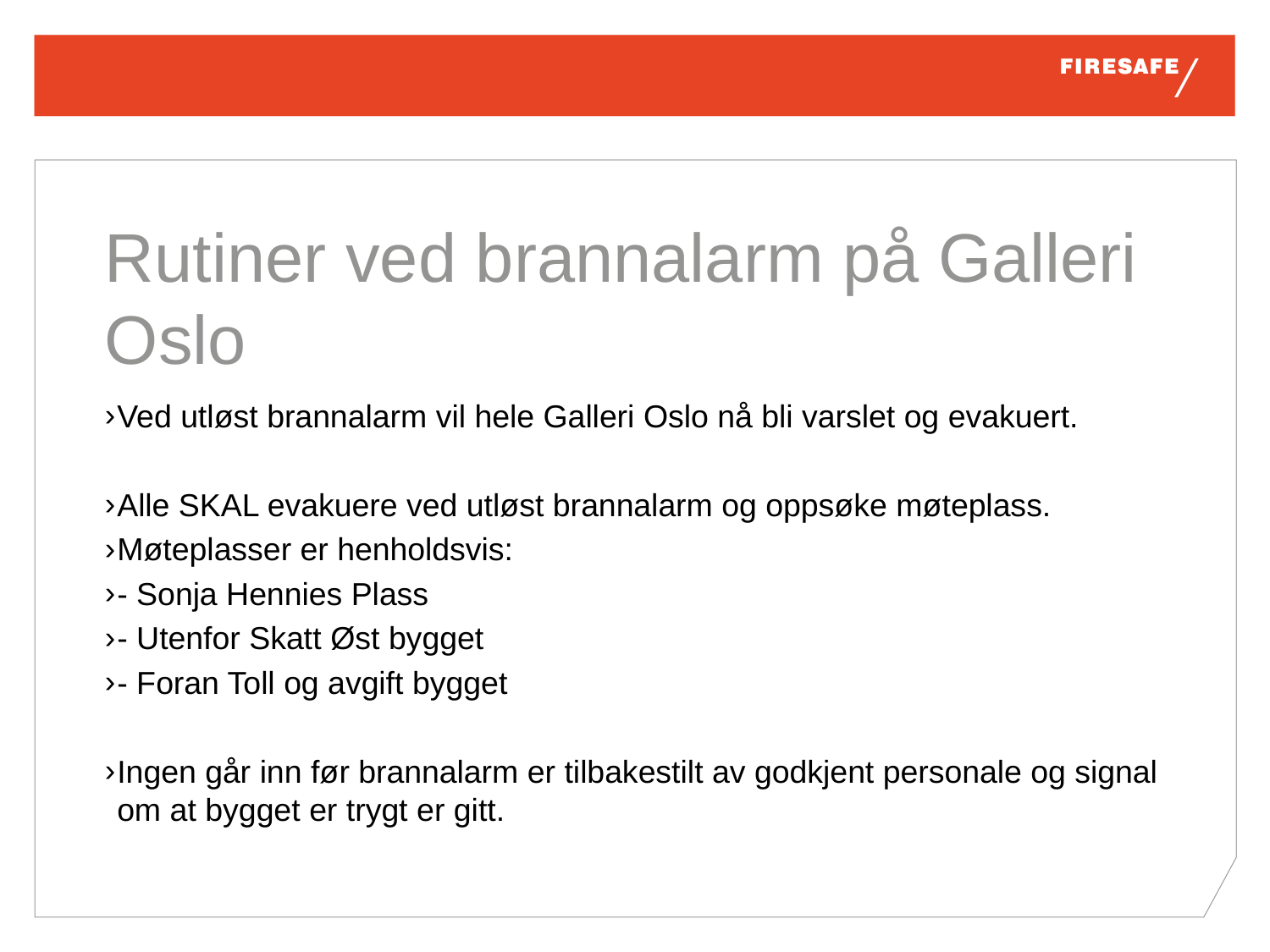

# Rutiner ved brannalarm på Galleri Oslo
Ved utløst brannalarm vil hele Galleri Oslo nå bli varslet og evakuert.

Alle SKAL evakuere ved utløst brannalarm og oppsøke møteplass.
Møteplasser er henholdsvis:
- Sonja Hennies Plass
- Utenfor Skatt Øst bygget
- Foran Toll og avgift bygget

Ingen går inn før brannalarm er tilbakestilt av godkjent personale og signal om at bygget er trygt er gitt.